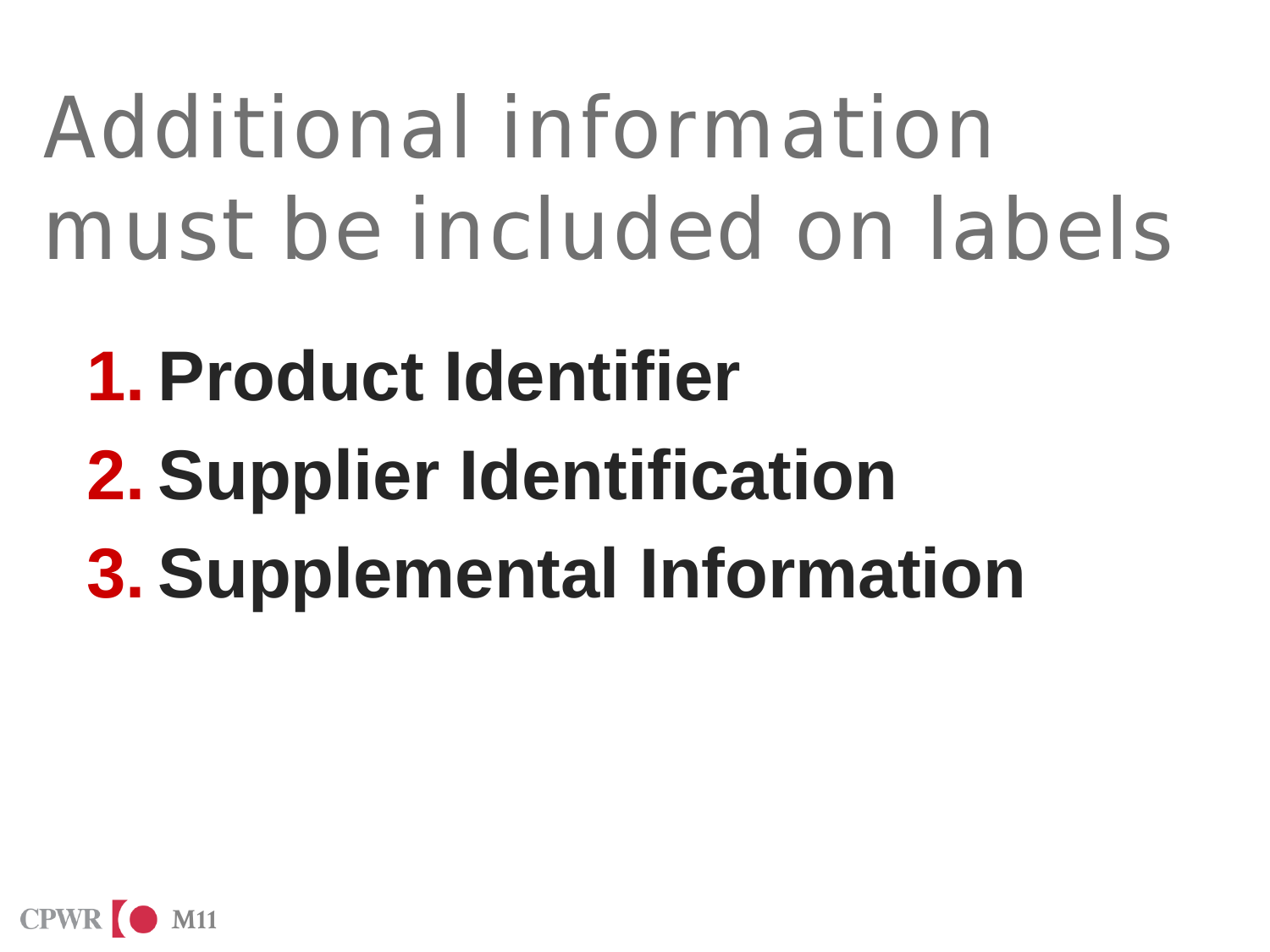

# Additional information must be included on labels
Product Identifier
Supplier Identification
Supplemental Information

M11